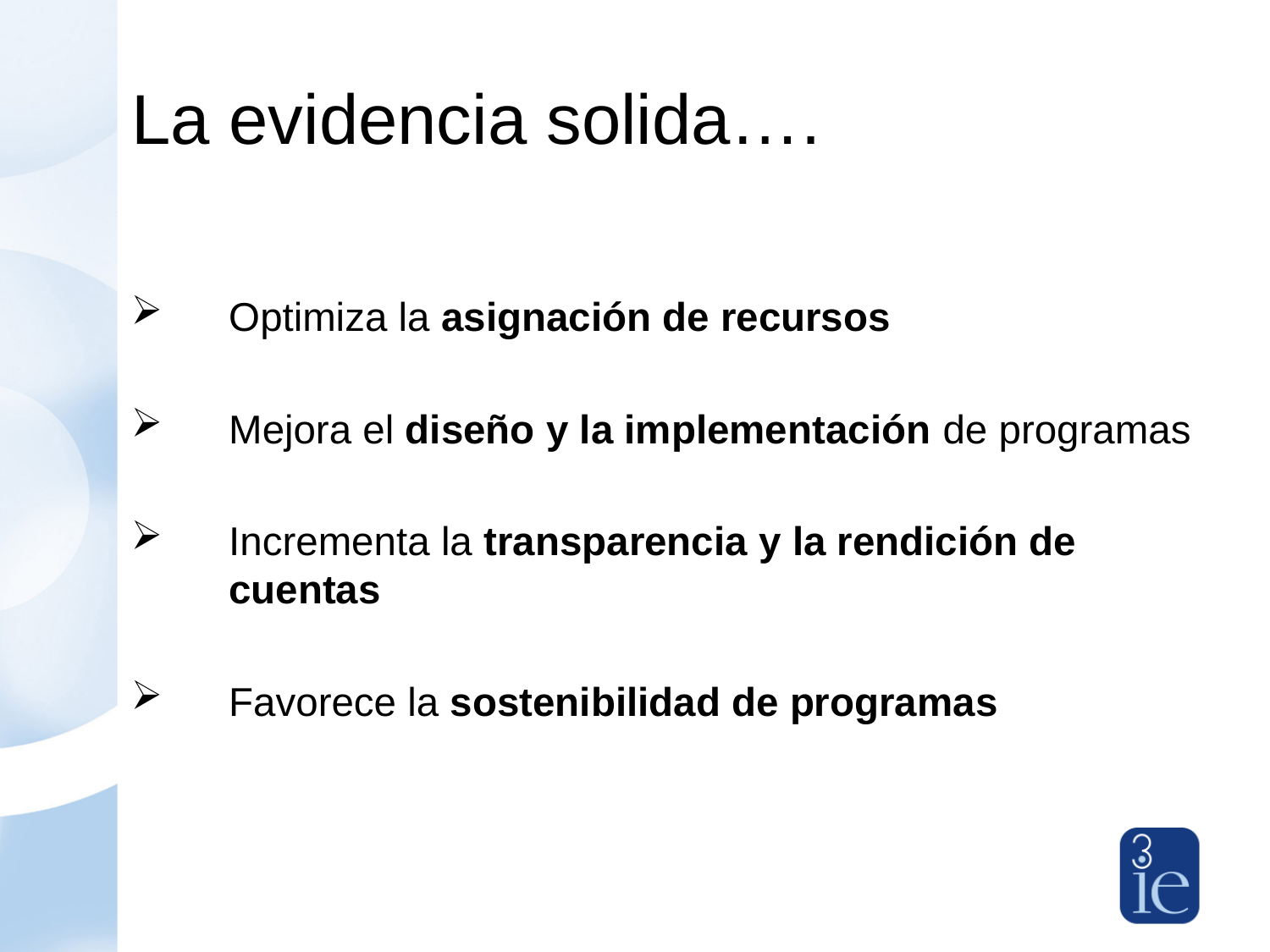

# La evidencia solida….

Optimiza la asignación de recursos

Mejora el diseño y la implementación de programas

Incrementa la transparencia y la rendición de cuentas

Favorece la sostenibilidad de programas